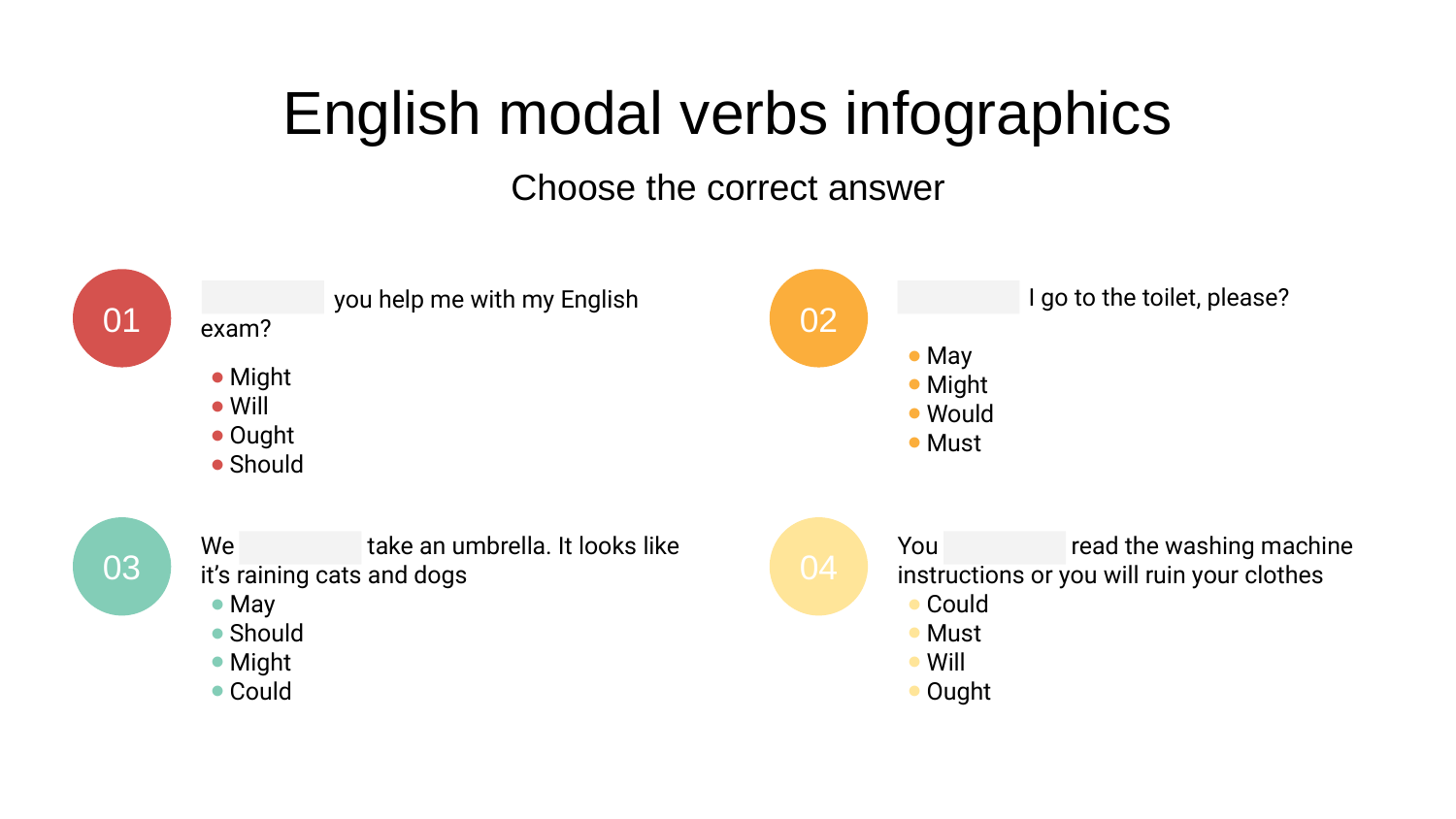

# English modal verbs infographics
Choose the correct answer
                      you help me with my English exam?
Might
Will
Ought
Should
                  I go to the toilet, please?

May
Might
Would
Must
01
02

You                      read the washing machine instructions or you will ruin your clothes
Could
Must
Will
Ought
03
04
We                      take an umbrella. It looks like it’s raining cats and dogs
May
Should
Might
Could